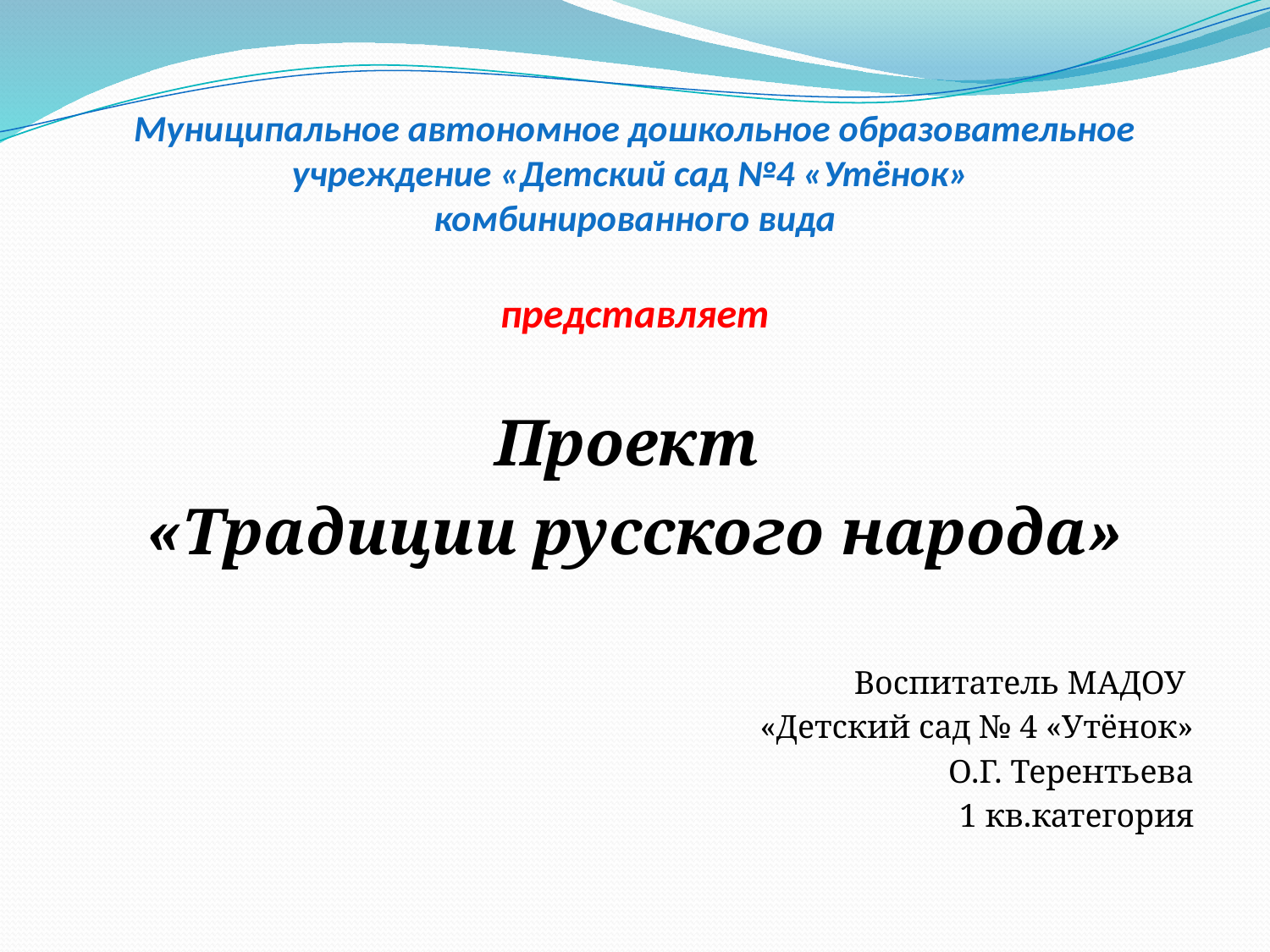

# Муниципальное автономное дошкольное образовательное учреждение «Детский сад №4 «Утёнок» комбинированного вида представляет
Проект
«Традиции русского народа»

Воспитатель МАДОУ
«Детский сад № 4 «Утёнок»
О.Г. Терентьева
1 кв.категория